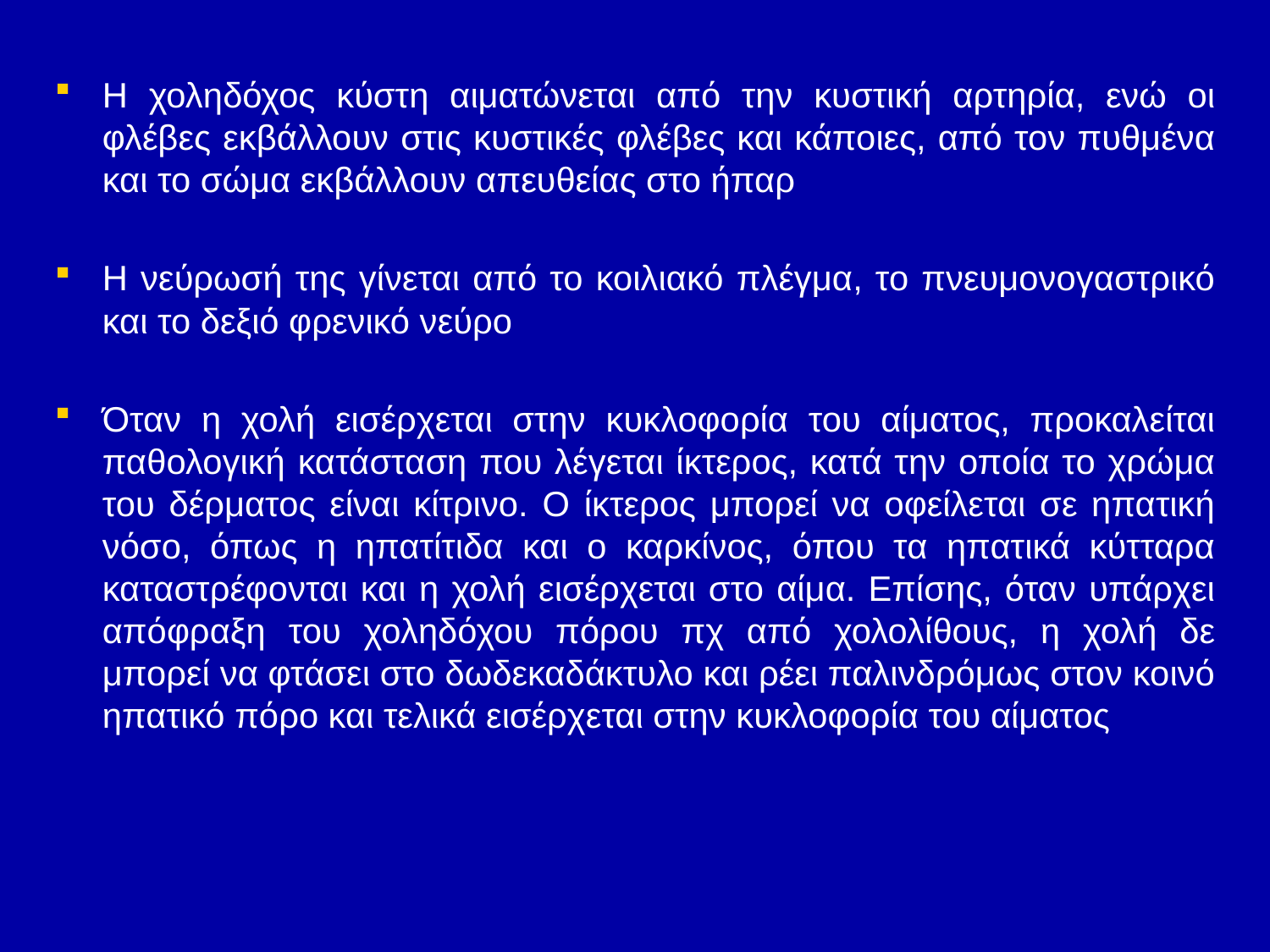

Η χοληδόχος κύστη αιματώνεται από την κυστική αρτηρία, ενώ οι φλέβες εκβάλλουν στις κυστικές φλέβες και κάποιες, από τον πυθμένα και το σώμα εκβάλλουν απευθείας στο ήπαρ

Η νεύρωσή της γίνεται από το κοιλιακό πλέγμα, το πνευμονογαστρικό και το δεξιό φρενικό νεύρο

Όταν η χολή εισέρχεται στην κυκλοφορία του αίματος, προκαλείται παθολογική κατάσταση που λέγεται ίκτερος, κατά την οποία το χρώμα του δέρματος είναι κίτρινο. Ο ίκτερος μπορεί να οφείλεται σε ηπατική νόσο, όπως η ηπατίτιδα και ο καρκίνος, όπου τα ηπατικά κύτταρα καταστρέφονται και η χολή εισέρχεται στο αίμα. Επίσης, όταν υπάρχει απόφραξη του χοληδόχου πόρου πχ από χολολίθους, η χολή δε μπορεί να φτάσει στο δωδεκαδάκτυλο και ρέει παλινδρόμως στον κοινό ηπατικό πόρο και τελικά εισέρχεται στην κυκλοφορία του αίματος